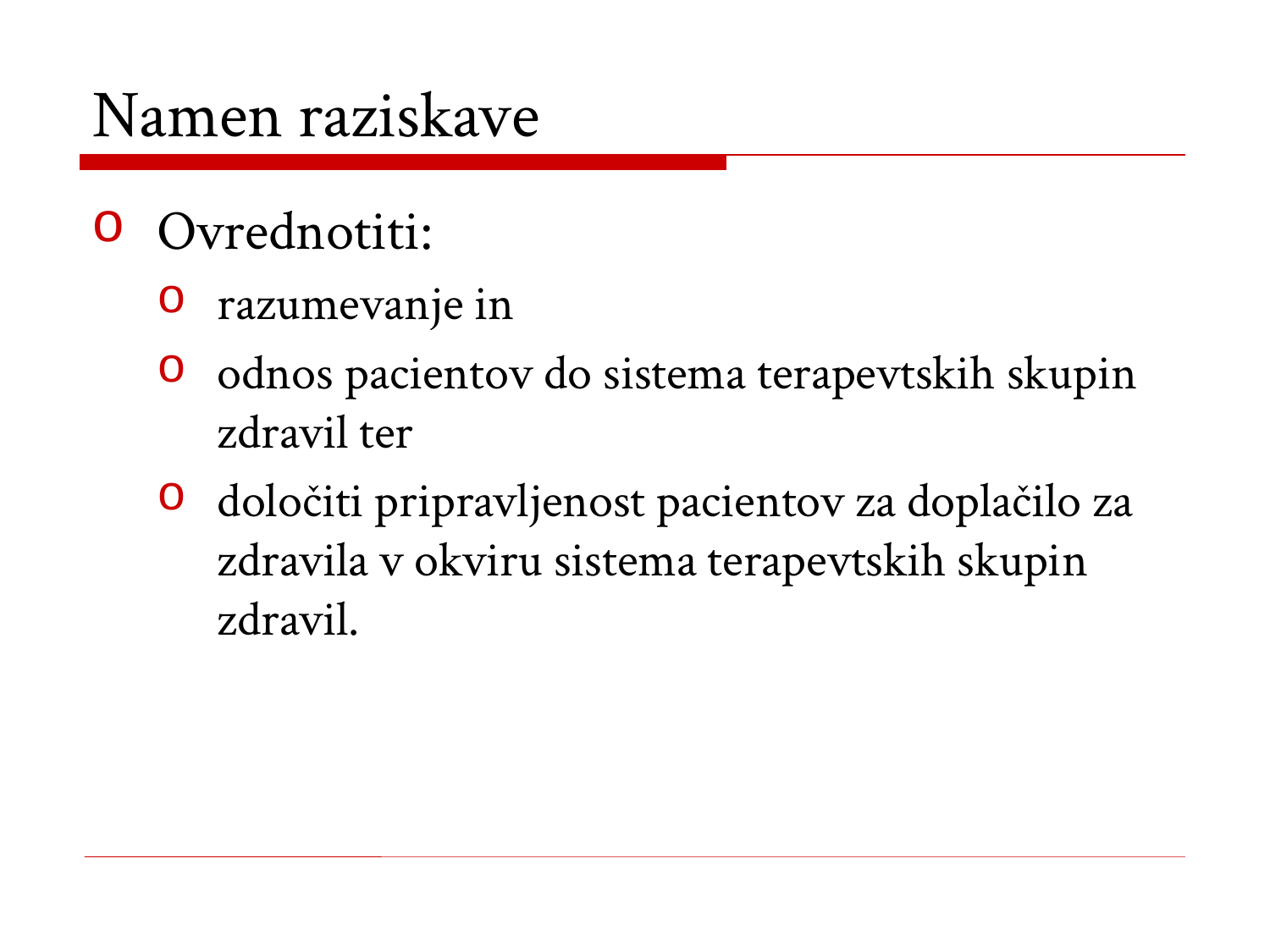

# Namen raziskave
Ovrednotiti:
razumevanje in
odnos pacientov do sistema terapevtskih skupin zdravil ter
določiti pripravljenost pacientov za doplačilo za zdravila v okviru sistema terapevtskih skupin zdravil.